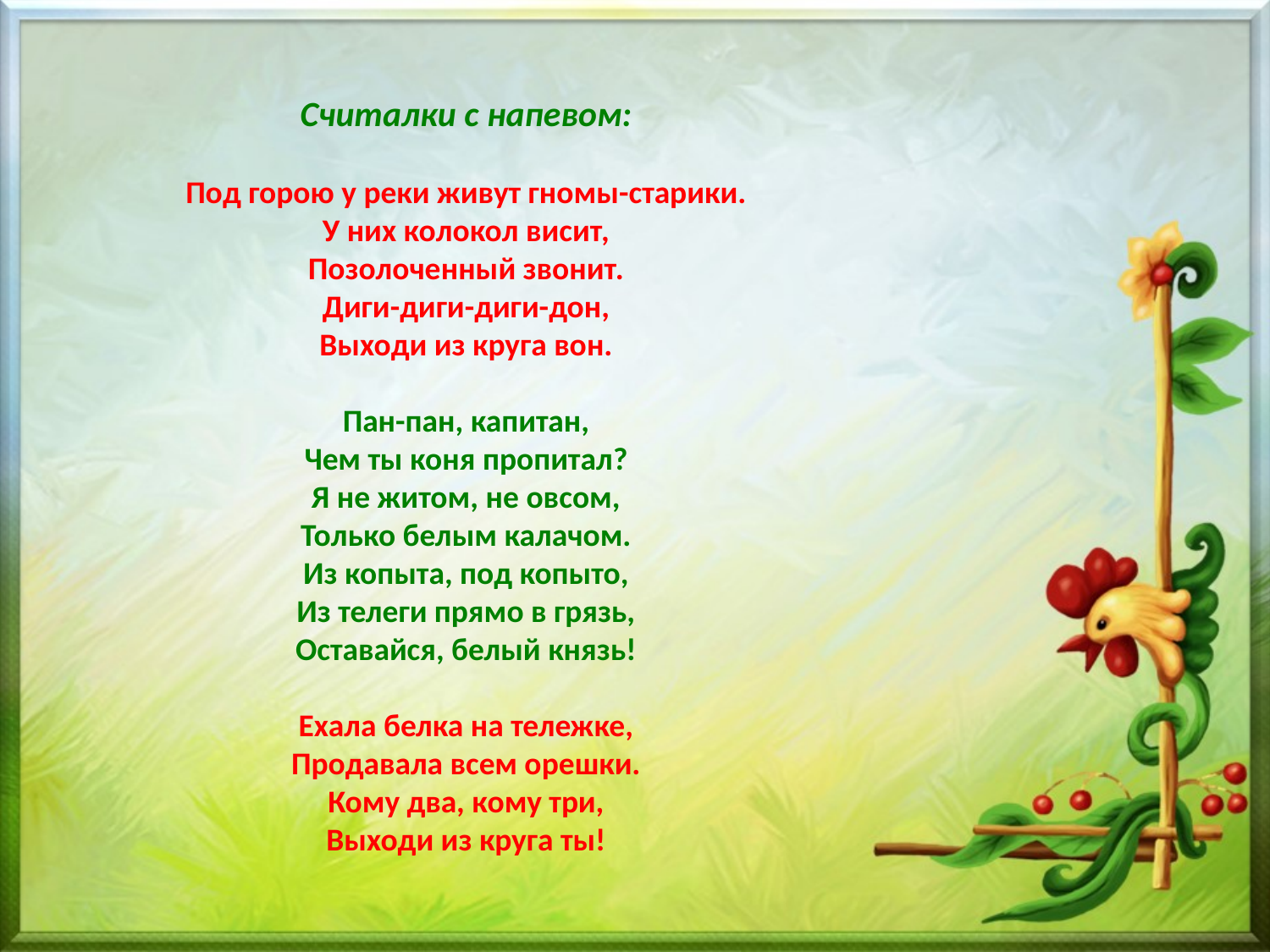

Считалки с напевом:

Под горою у реки живут гномы-старики.
У них колокол висит,
Позолоченный звонит.
Диги-диги-диги-дон,
Выходи из круга вон.

Пан-пан, капитан,
Чем ты коня пропитал?
Я не житом, не овсом,
Только белым калачом.
Из копыта, под копыто,
Из телеги прямо в грязь,
Оставайся, белый князь!

Ехала белка на тележке,
Продавала всем орешки.
Кому два, кому три,
Выходи из круга ты!